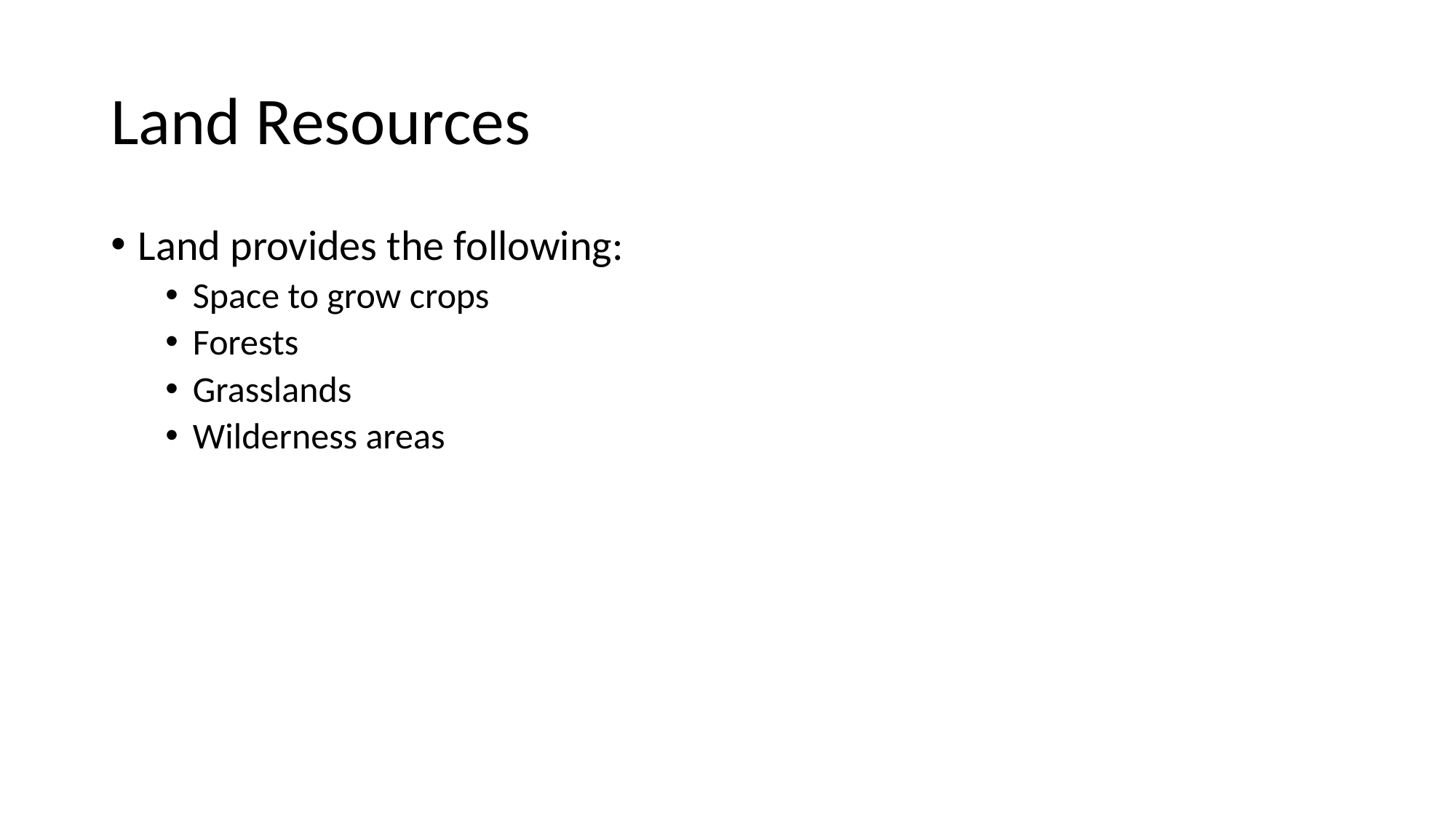

# Land Resources
Land provides the following:
Space to grow crops
Forests
Grasslands
Wilderness areas